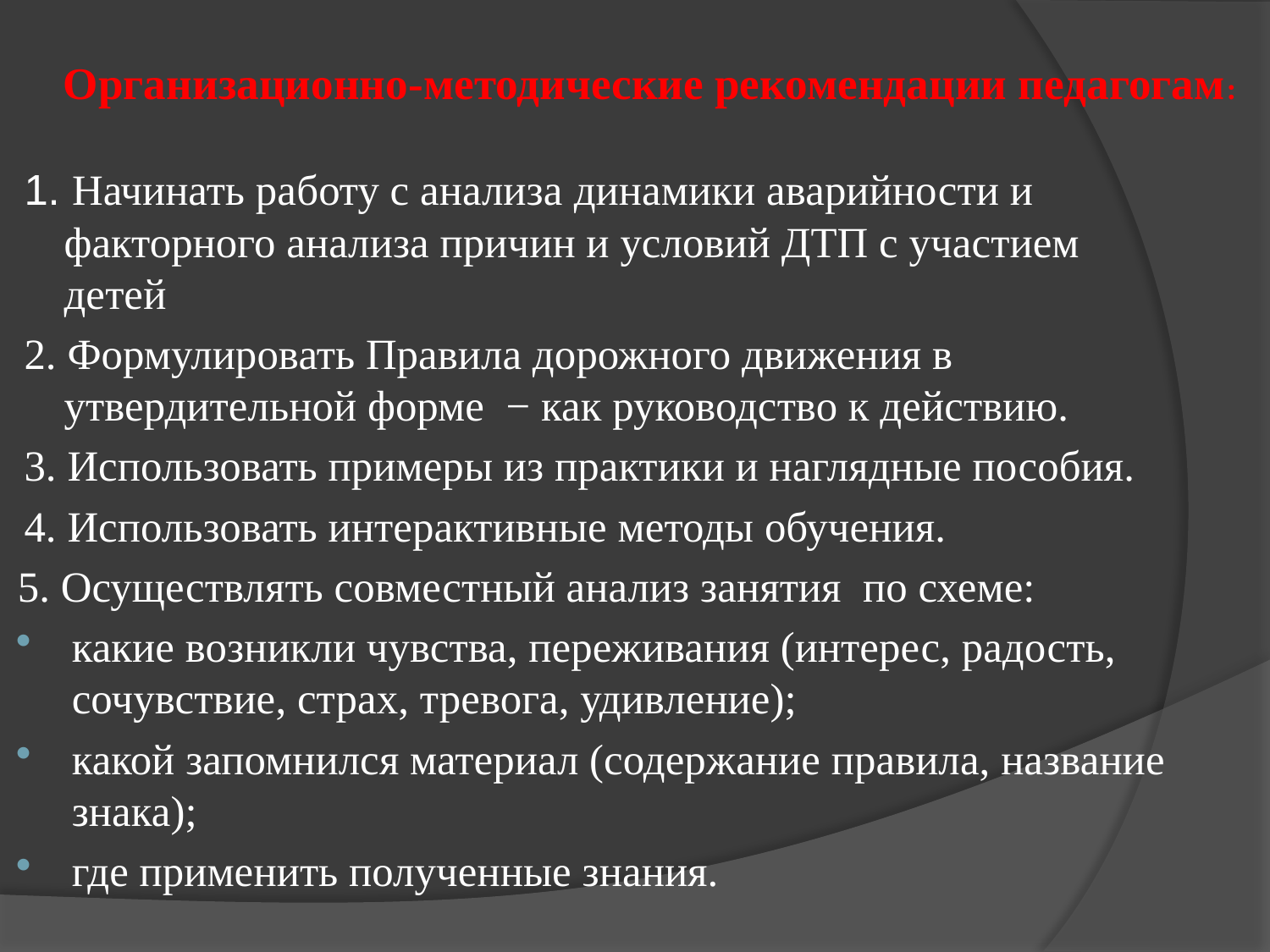

Организационно-методические рекомендации педагогам:
1. Начинать работу с анализа динамики аварийности и факторного анализа причин и условий ДТП с участием детей
2. Формулировать Правила дорожного движения в утвердительной форме  − как руководство к действию.
3. Использовать примеры из практики и наглядные пособия.
4. Использовать интерактивные методы обучения.
5. Осуществлять совместный анализ занятия  по схеме:
какие возникли чувства, переживания (интерес, радость, сочувствие, страх, тревога, удивление);
какой запомнился материал (содержание правила, название знака);
где применить полученные знания.